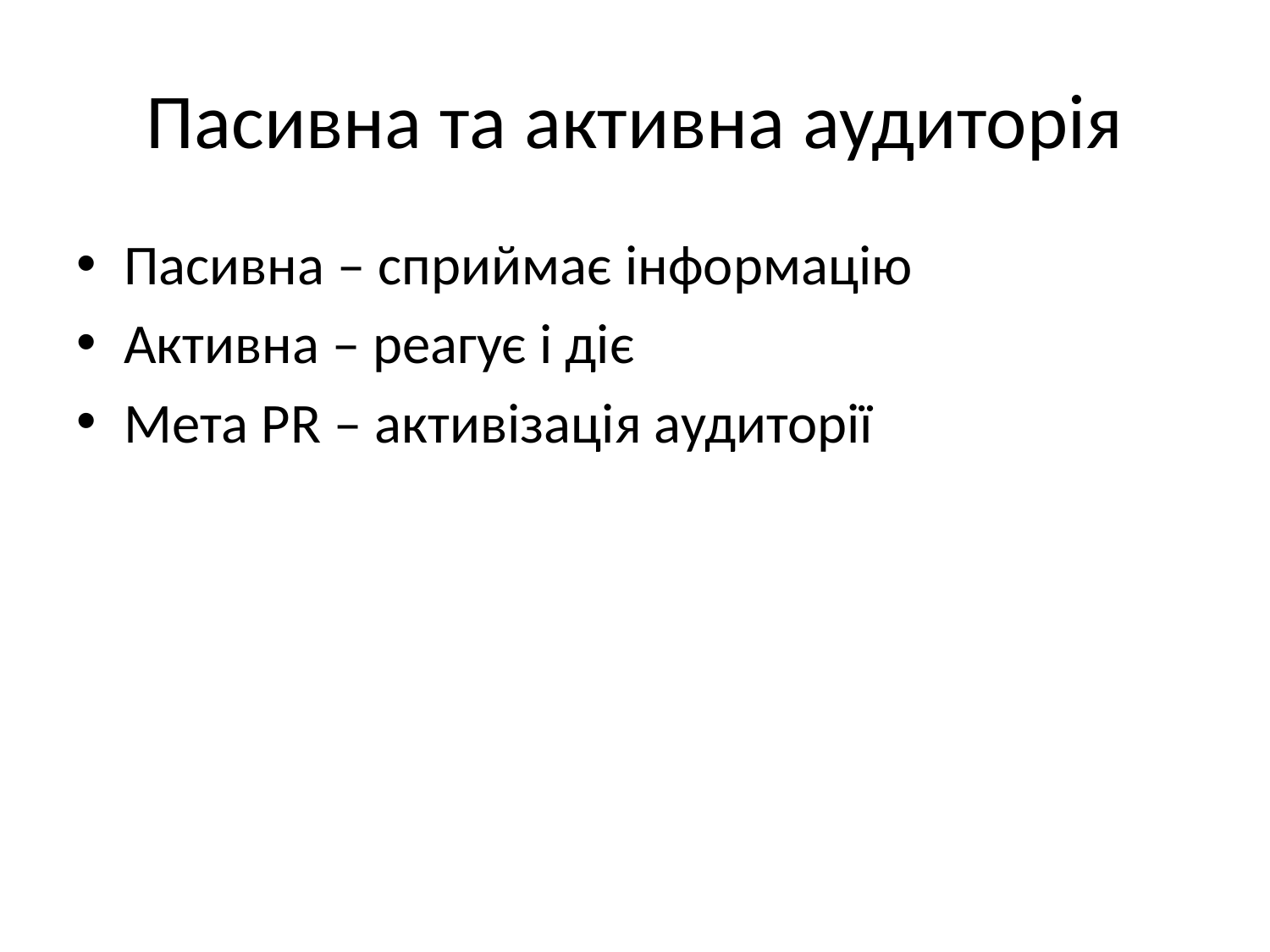

# Пасивна та активна аудиторія
Пасивна – сприймає інформацію
Активна – реагує і діє
Мета PR – активізація аудиторії